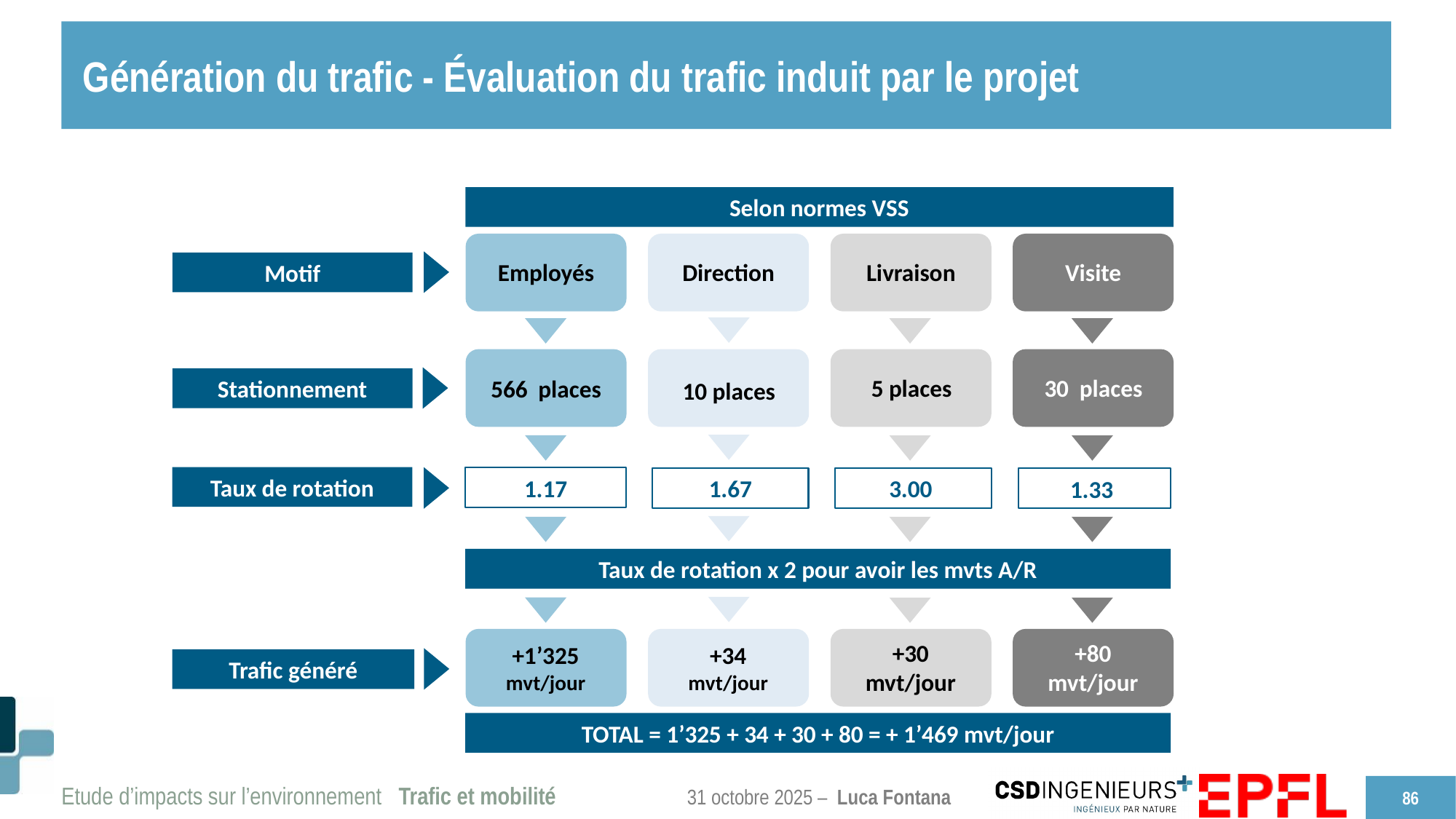

# Génération du trafic - Évaluation du trafic induit par le projet

Selon normes VSS

Employés
Direction
Livraison
Visite
Motif

5 places
30  places
566  places
10 places
Stationnement

Taux de rotation

1.17
1.67
3.00
1.33
Taux de rotation x 2 pour avoir les mvts A/R

+30
mvt/jour
+80
mvt/jour
+1’325 mvt/jour
+34
mvt/jour
Trafic généré

TOTAL = 1’325 + 34 + 30 + 80 = + 1’469 mvt/jour
86